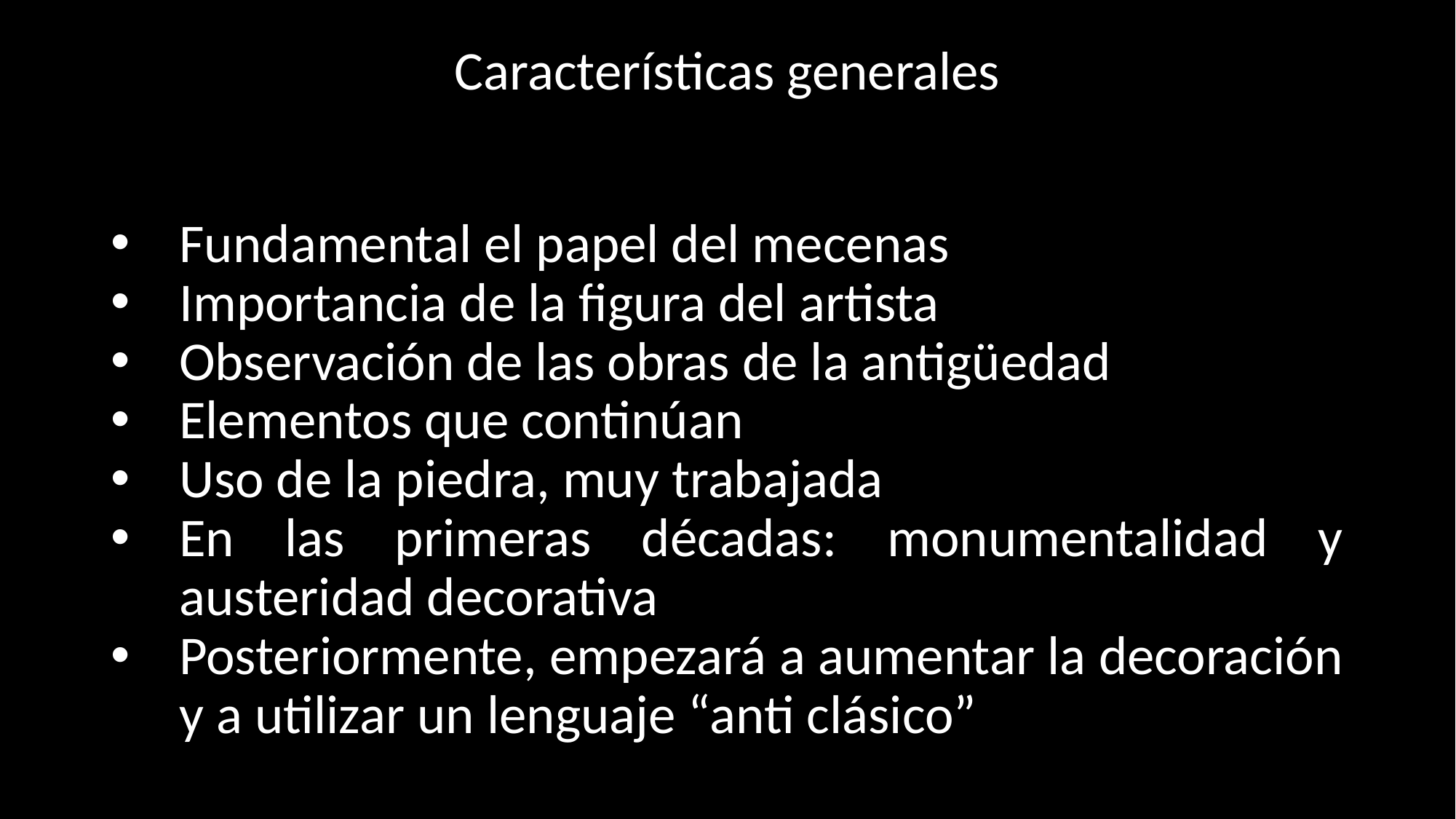

# Características generales
Fundamental el papel del mecenas
Importancia de la figura del artista
Observación de las obras de la antigüedad
Elementos que continúan
Uso de la piedra, muy trabajada
En las primeras décadas: monumentalidad y austeridad decorativa
Posteriormente, empezará a aumentar la decoración y a utilizar un lenguaje “anti clásico”